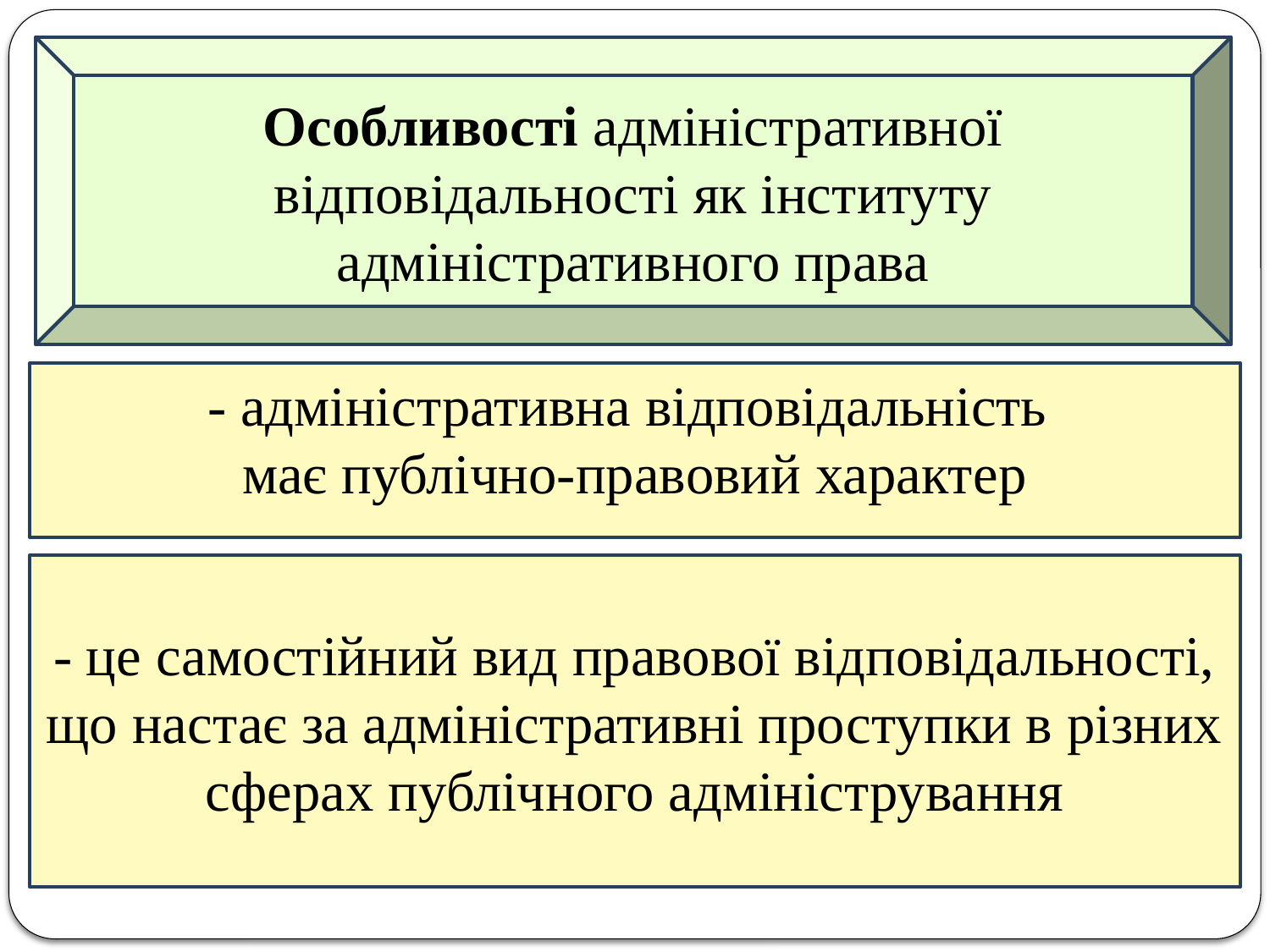

Особливості адміністративної відповідальності як інституту адміністративного права
- адміністративна відповідальність
має публічно-правовий характер
- це самостійний вид правової відповідальності, що настає за адміністративні проступки в різних
сферах публічного адміністрування